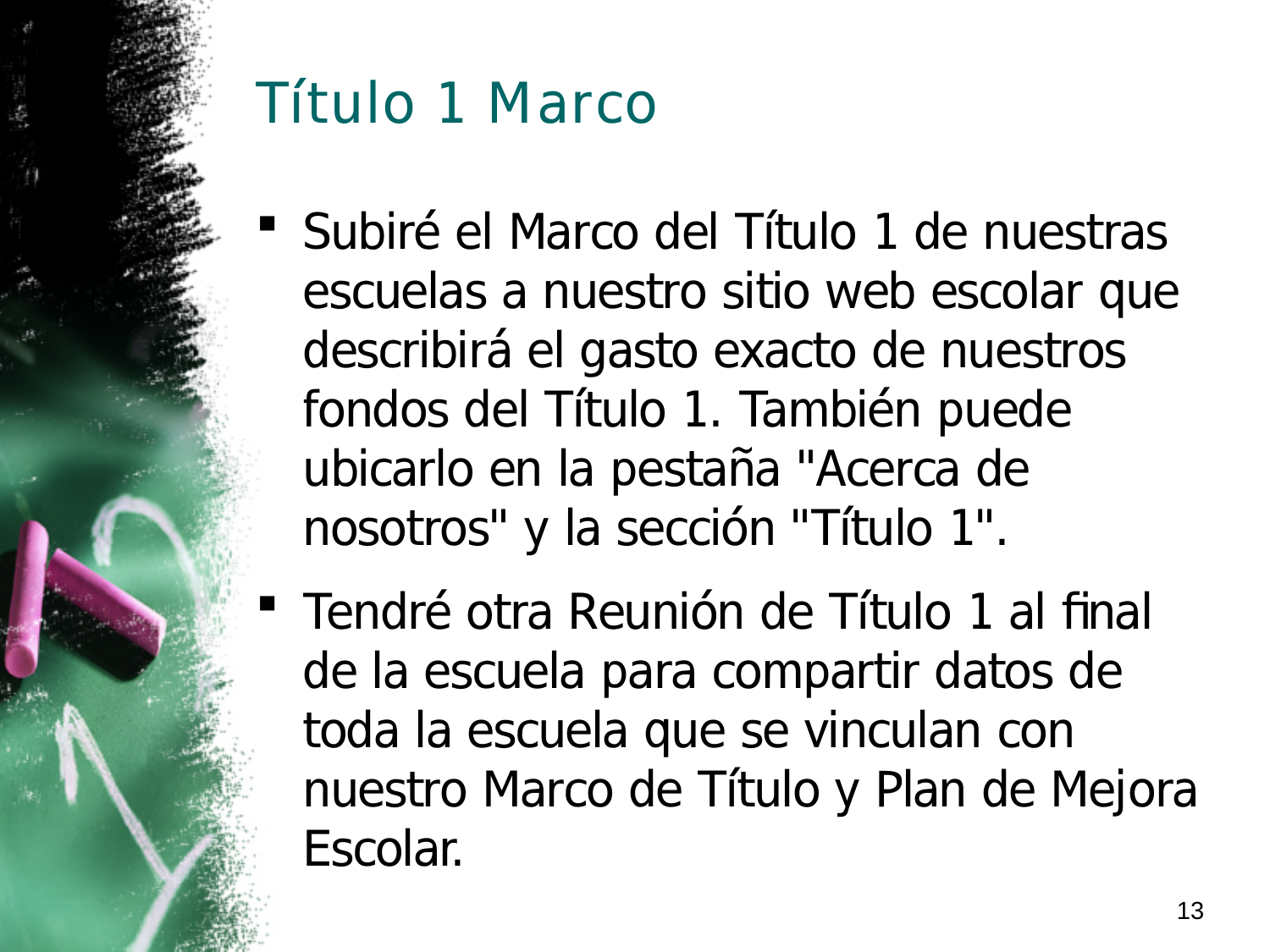

# Título 1 Marco
Subiré el Marco del Título 1 de nuestras escuelas a nuestro sitio web escolar que describirá el gasto exacto de nuestros fondos del Título 1. También puede ubicarlo en la pestaña "Acerca de nosotros" y la sección "Título 1".
Tendré otra Reunión de Título 1 al final de la escuela para compartir datos de toda la escuela que se vinculan con nuestro Marco de Título y Plan de Mejora Escolar.
13